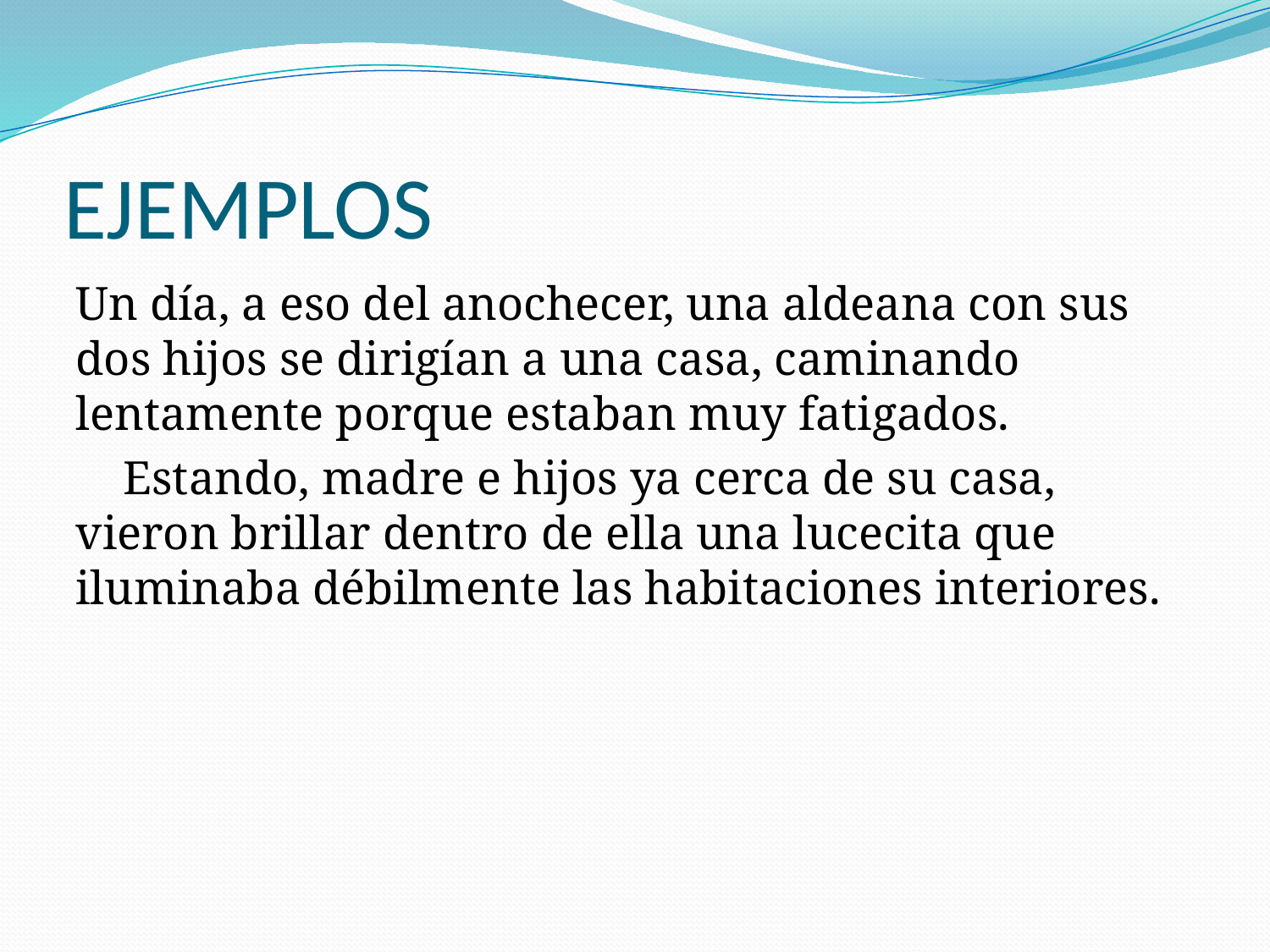

# EJEMPLOS
Un día, a eso del anochecer, una aldeana con sus dos hijos se dirigían a una casa, caminando lentamente porque estaban muy fatigados.
    Estando, madre e hijos ya cerca de su casa, vieron brillar dentro de ella una lucecita que iluminaba débilmente las habitaciones interiores.